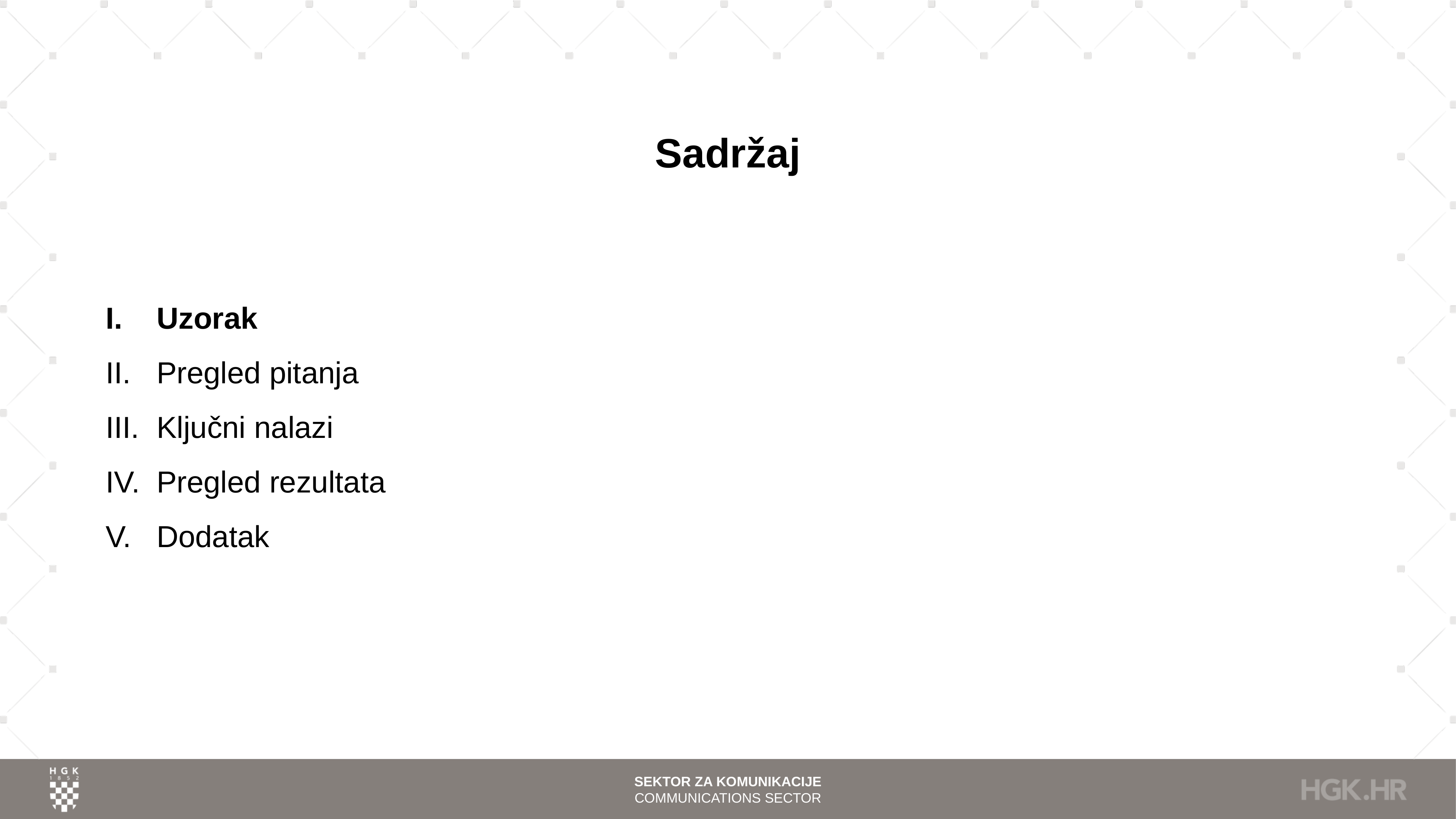

# Sadržaj
Uzorak
Pregled pitanja
Ključni nalazi
Pregled rezultata
Dodatak